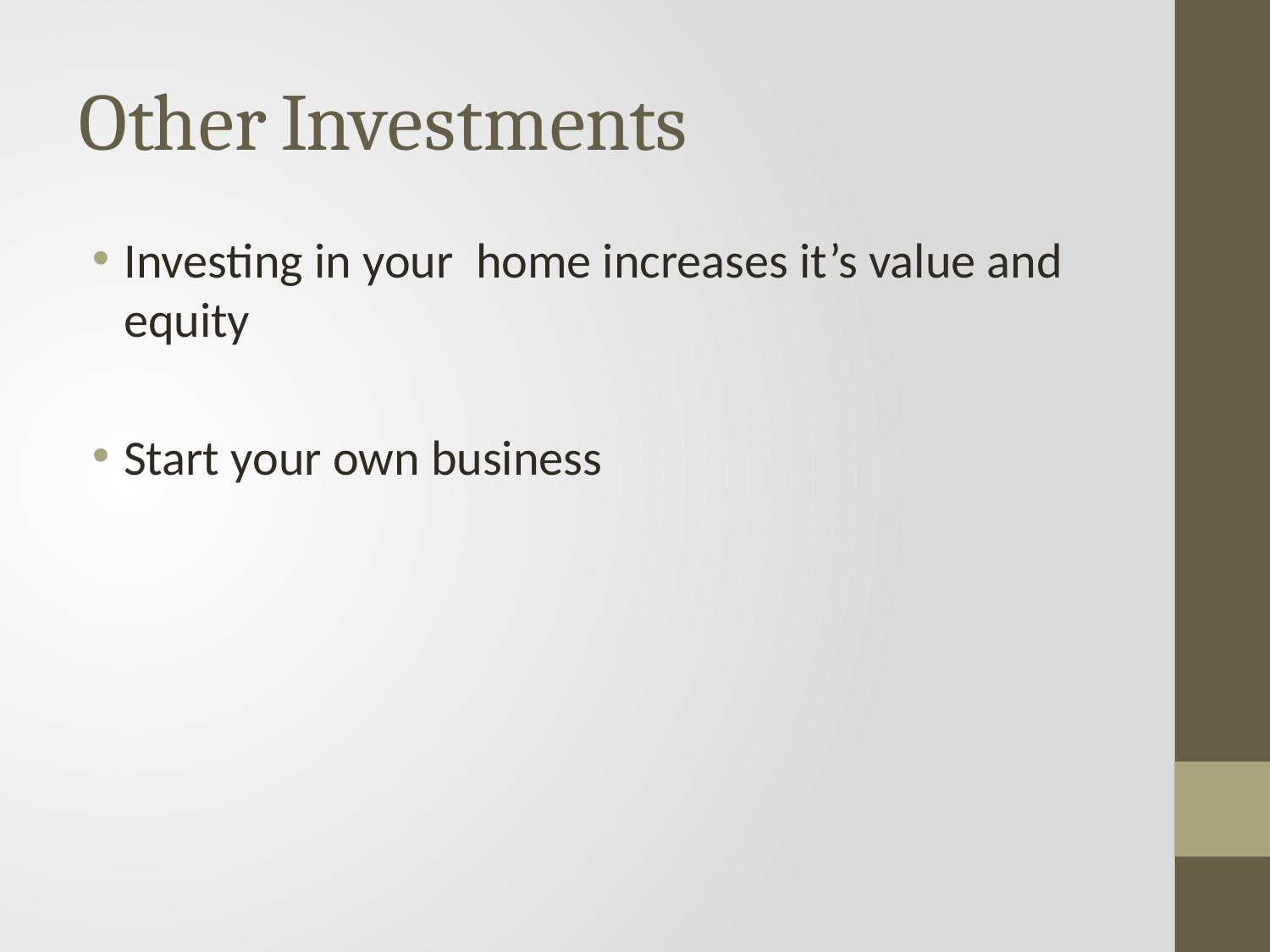

# Other Investments
Investing in your  home increases it’s value and equity

Start your own business